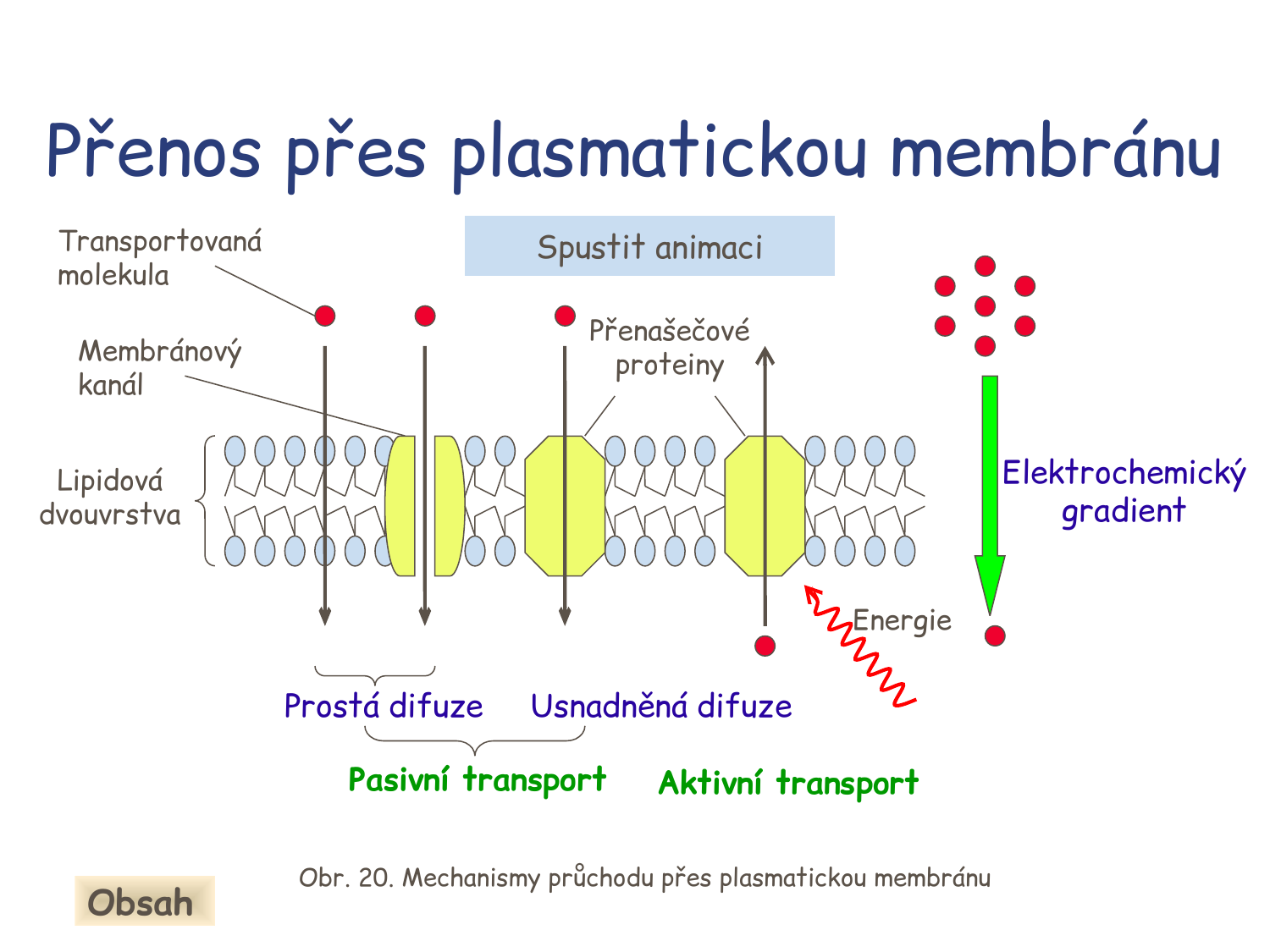

Přenos přes plasmatickou membránu
Transportovaná molekula
Spustit animaci

Přenašečové proteiny

Membránový kanál

Elektrochemický gradient
Lipidová dvouvrstva

Energie

Usnadněná difuze
Prostá difuze
Pasivní transport
Aktivní transport
Obr. 20. Mechanismy průchodu přes plasmatickou membránu
Obsah